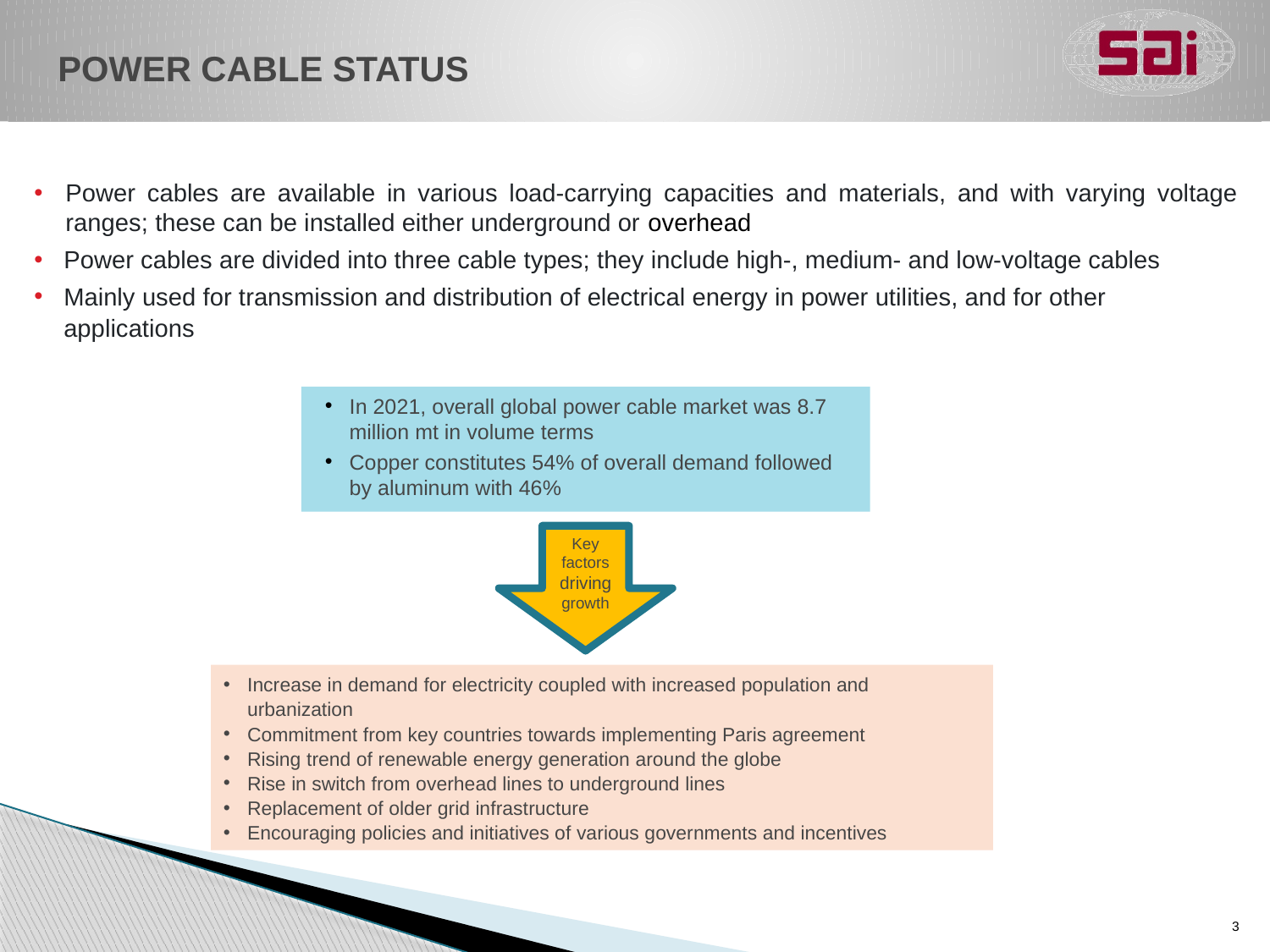

# POWER CABLE STATUS
Power cables are available in various load-carrying capacities and materials, and with varying voltage ranges; these can be installed either underground or overhead
Power cables are divided into three cable types; they include high-, medium- and low-voltage cables
Mainly used for transmission and distribution of electrical energy in power utilities, and for other applications
In 2021, overall global power cable market was 8.7 million mt in volume terms
Copper constitutes 54% of overall demand followed by aluminum with 46%
Key factors driving growth
Increase in demand for electricity coupled with increased population and urbanization
Commitment from key countries towards implementing Paris agreement
Rising trend of renewable energy generation around the globe
Rise in switch from overhead lines to underground lines
Replacement of older grid infrastructure
Encouraging policies and initiatives of various governments and incentives
3